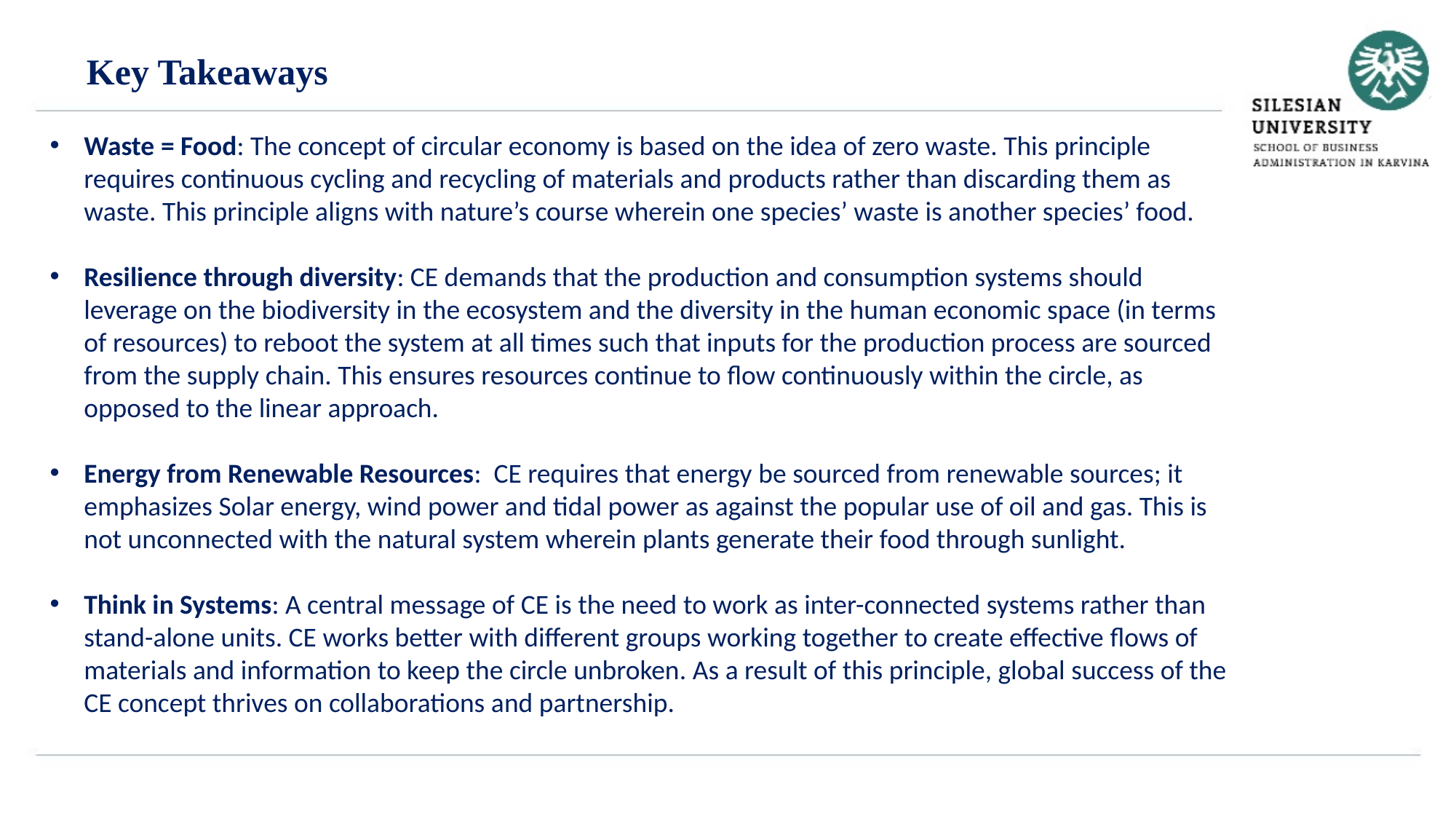

Key Takeaways

Waste = Food: The concept of circular economy is based on the idea of zero waste. This principle requires continuous cycling and recycling of materials and products rather than discarding them as waste. This principle aligns with nature’s course wherein one species’ waste is another species’ food.

Resilience through diversity: CE demands that the production and consumption systems should leverage on the biodiversity in the ecosystem and the diversity in the human economic space (in terms of resources) to reboot the system at all times such that inputs for the production process are sourced from the supply chain. This ensures resources continue to flow continuously within the circle, as opposed to the linear approach.

Energy from Renewable Resources:  CE requires that energy be sourced from renewable sources; it emphasizes Solar energy, wind power and tidal power as against the popular use of oil and gas. This is not unconnected with the natural system wherein plants generate their food through sunlight.

Think in Systems: A central message of CE is the need to work as inter-connected systems rather than stand-alone units. CE works better with different groups working together to create effective flows of materials and information to keep the circle unbroken. As a result of this principle, global success of the CE concept thrives on collaborations and partnership.